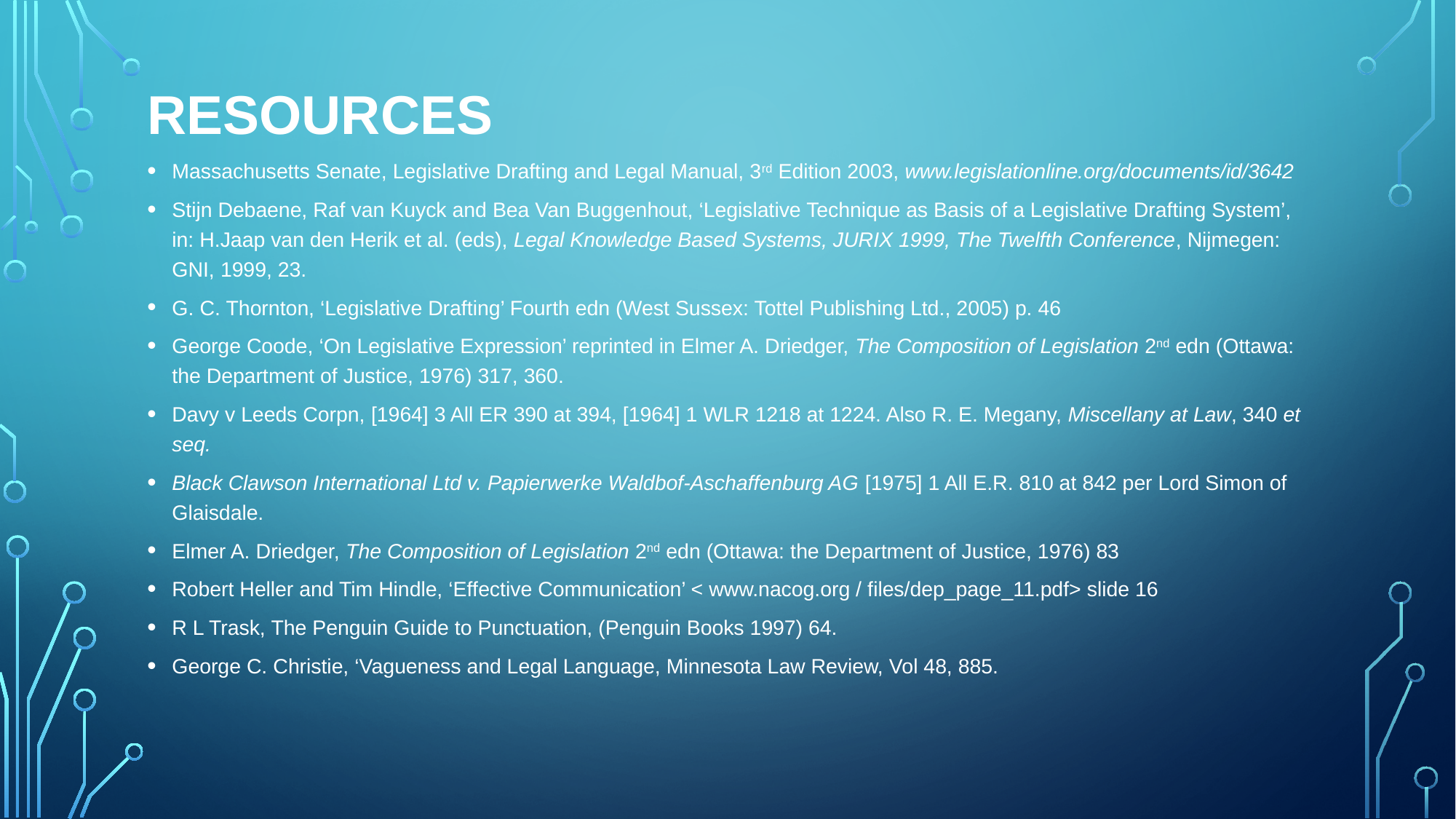

# resources
Massachusetts Senate, Legislative Drafting and Legal Manual, 3rd Edition 2003, www.legislationline.org/documents/id/3642
Stijn Debaene, Raf van Kuyck and Bea Van Buggenhout, ‘Legislative Technique as Basis of a Legislative Drafting System’, in: H.Jaap van den Herik et al. (eds), Legal Knowledge Based Systems, JURIX 1999, The Twelfth Conference, Nijmegen: GNI, 1999, 23.
G. C. Thornton, ‘Legislative Drafting’ Fourth edn (West Sussex: Tottel Publishing Ltd., 2005) p. 46
George Coode, ‘On Legislative Expression’ reprinted in Elmer A. Driedger, The Composition of Legislation 2nd edn (Ottawa: the Department of Justice, 1976) 317, 360.
Davy v Leeds Corpn, [1964] 3 All ER 390 at 394, [1964] 1 WLR 1218 at 1224. Also R. E. Megany, Miscellany at Law, 340 et seq.
Black Clawson International Ltd v. Papierwerke Waldbof-Aschaffenburg AG [1975] 1 All E.R. 810 at 842 per Lord Simon of Glaisdale.
Elmer A. Driedger, The Composition of Legislation 2nd edn (Ottawa: the Department of Justice, 1976) 83
Robert Heller and Tim Hindle, ‘Effective Communication’ < www.nacog.org / files/dep_page_11.pdf> slide 16
R L Trask, The Penguin Guide to Punctuation, (Penguin Books 1997) 64.
George C. Christie, ‘Vagueness and Legal Language, Minnesota Law Review, Vol 48, 885.

42